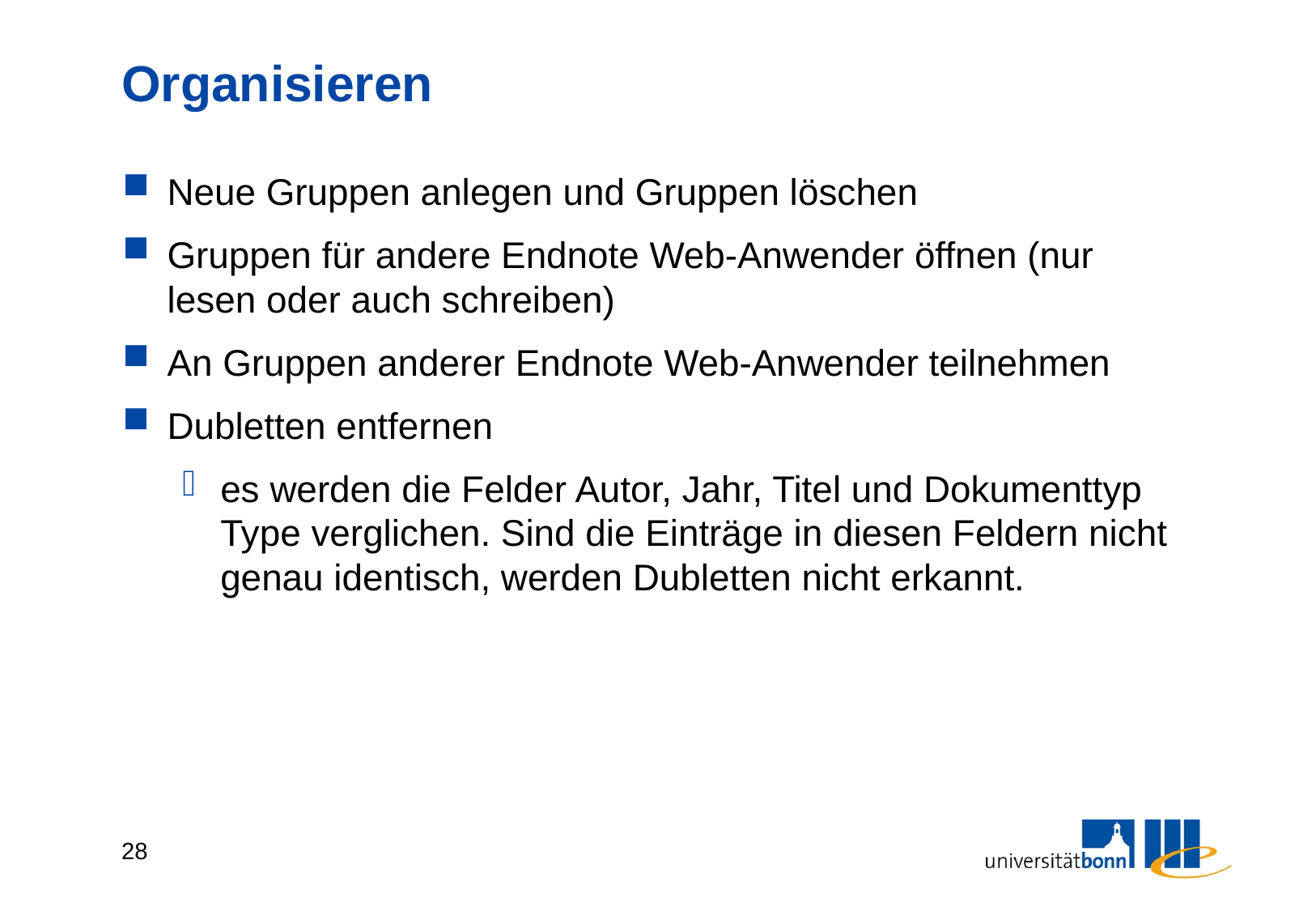

# Organisieren
Neue Gruppen anlegen und Gruppen löschen
Gruppen für andere Endnote Web-Anwender öffnen (nur lesen oder auch schreiben)
An Gruppen anderer Endnote Web-Anwender teilnehmen
Dubletten entfernen
es werden die Felder Autor, Jahr, Titel und Dokumenttyp Type verglichen. Sind die Einträge in diesen Feldern nicht genau identisch, werden Dubletten nicht erkannt.